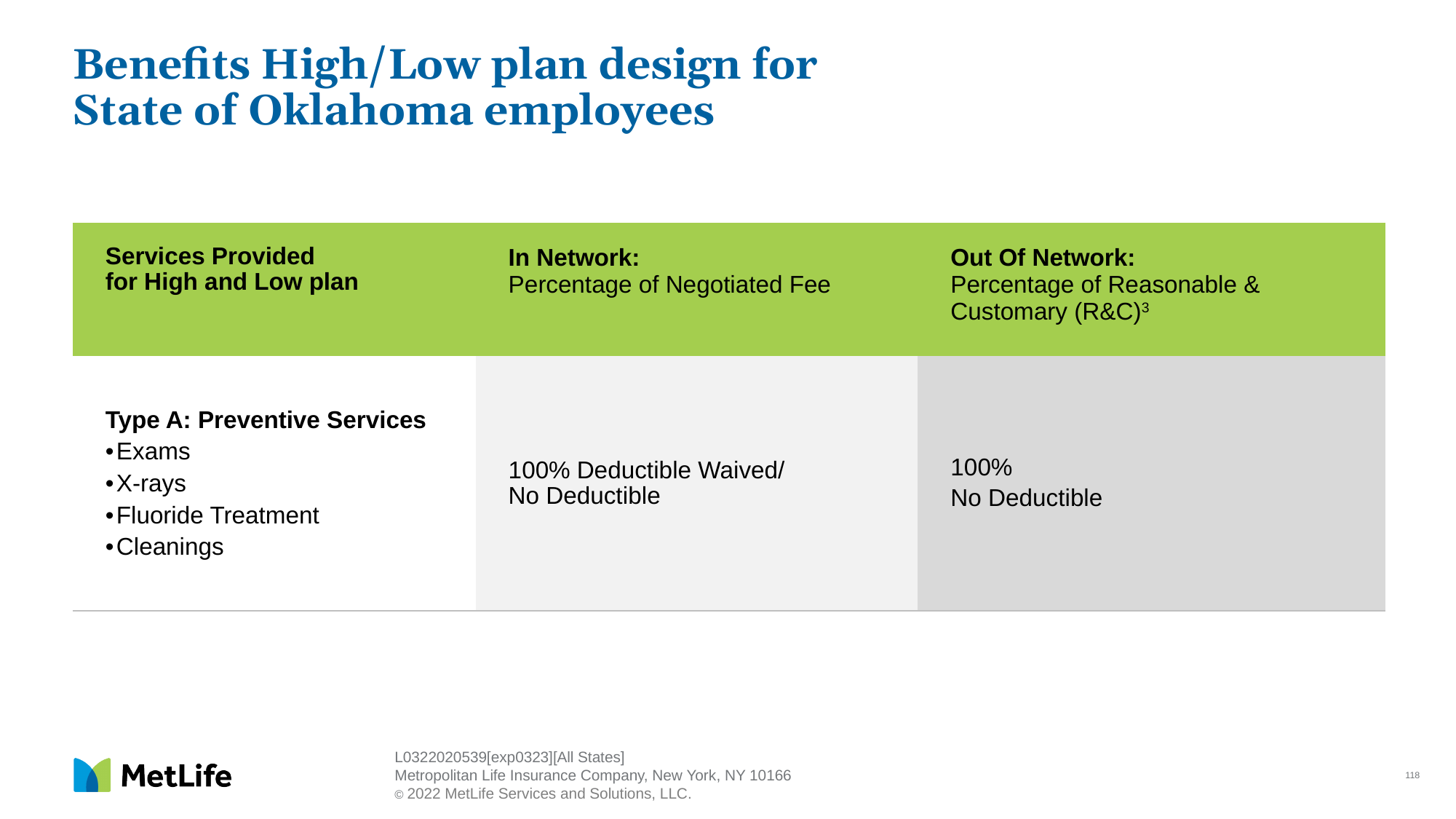

# Benefits High/Low plan design for State of Oklahoma employees
| Services Provided for High and Low plan | In Network: Percentage of Negotiated Fee | Out Of Network: Percentage of Reasonable & Customary (R&C)3 |
| --- | --- | --- |
| Type A: Preventive Services Exams X-rays Fluoride Treatment Cleanings | 100% Deductible Waived/ No Deductible | 100% No Deductible |